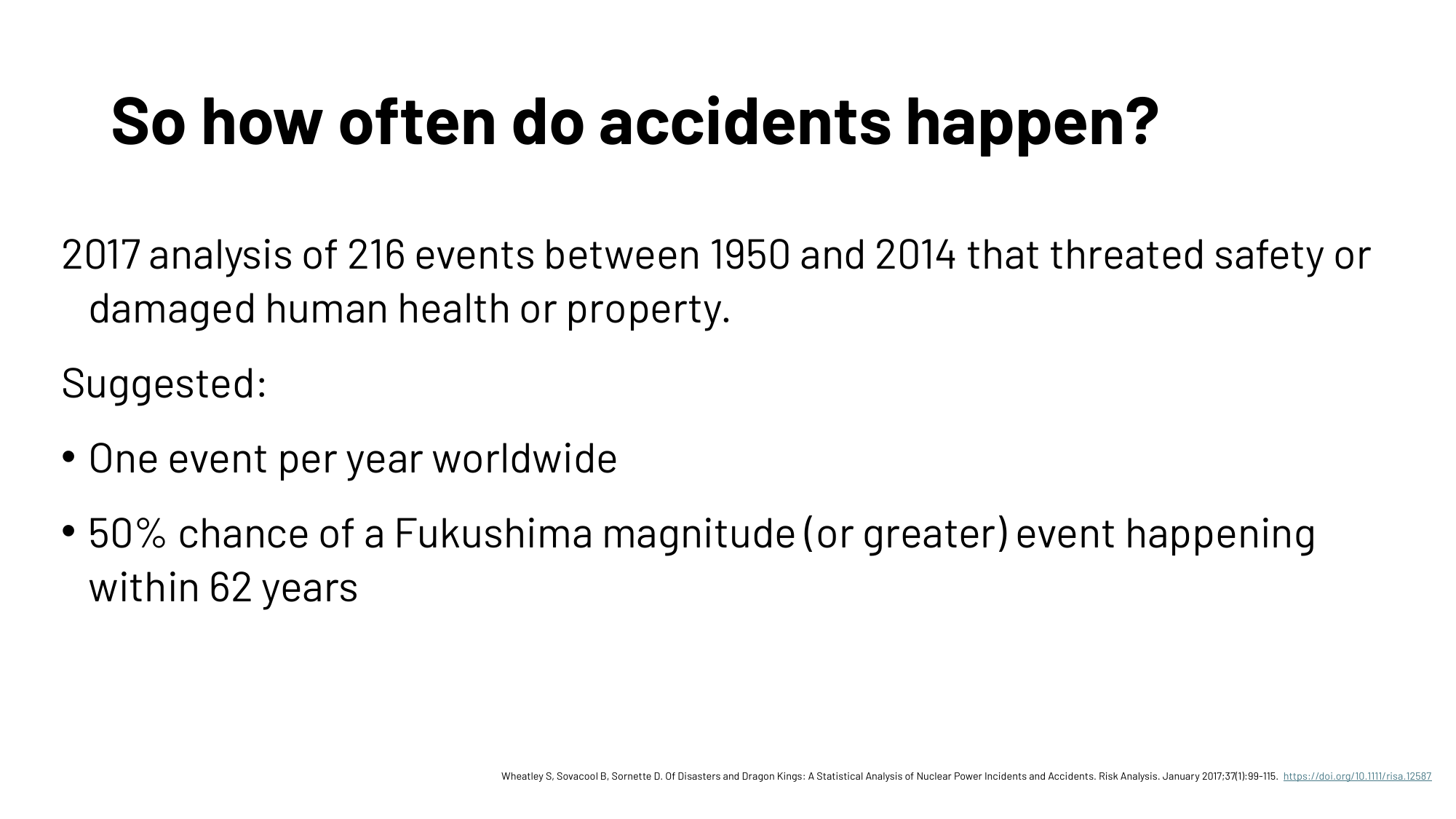

# So how often do accidents happen?
2017 analysis of 216 events between 1950 and 2014 that threated safety or damaged human health or property.
Suggested:
One event per year worldwide
50% chance of a Fukushima magnitude (or greater) event happening within 62 years

Wheatley S, Sovacool B, Sornette D. Of Disasters and Dragon Kings: A Statistical Analysis of Nuclear Power Incidents and Accidents. Risk Analysis. January 2017;37(1):99-115. https://doi.org/10.1111/risa.12587